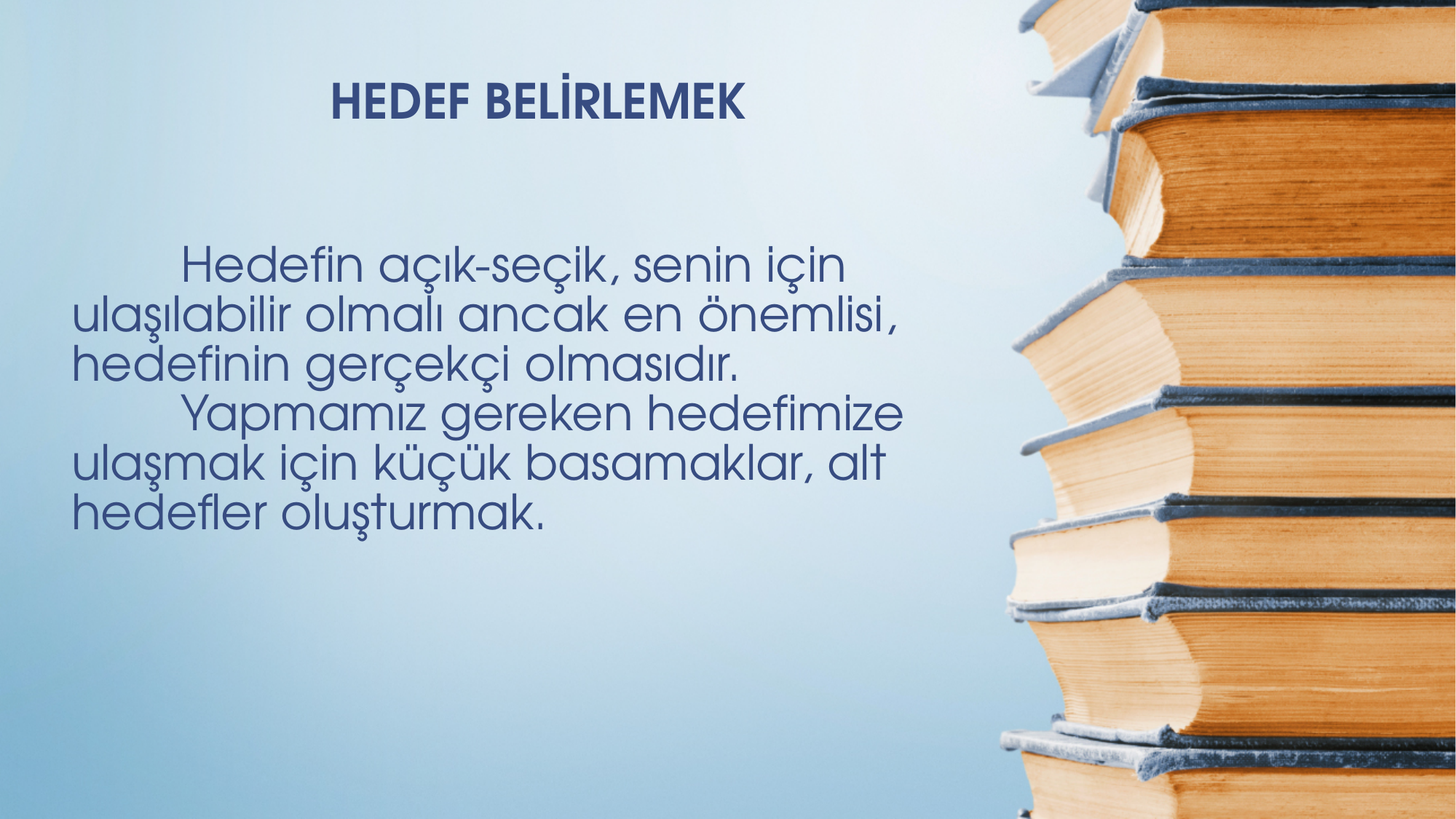

HEDEF BELİRLEMEK

# Hedefin açık-seçik, senin için ulaşılabilir olmalı ancak en önemlisi, hedefinin gerçekçi olmasıdır. Yapmamız gereken hedefimize ulaşmak için küçük basamaklar, alt hedefler oluşturmak.